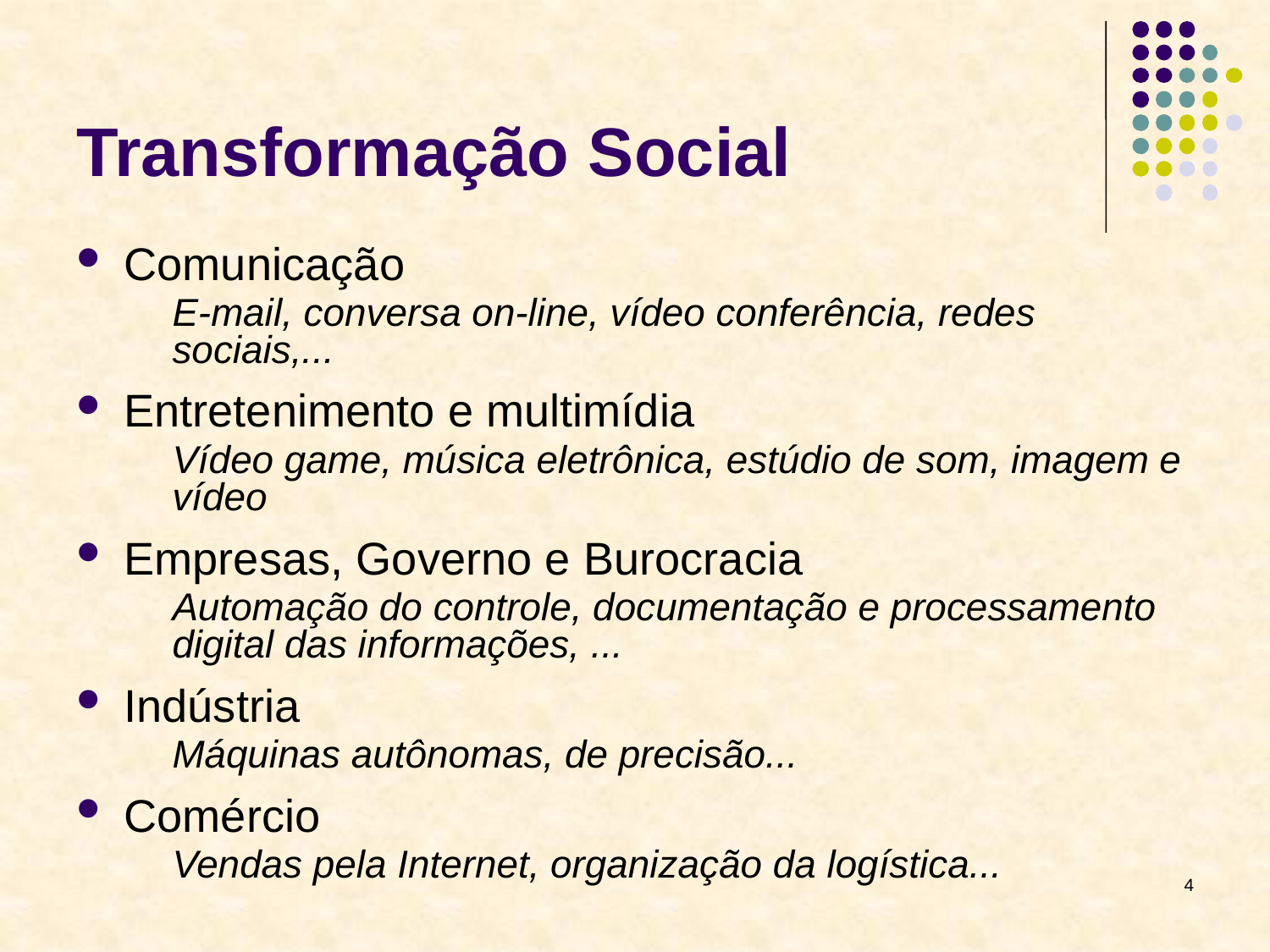

# Transformação Social
Comunicação
	E-mail, conversa on-line, vídeo conferência, redes sociais,...
Entretenimento e multimídia
	Vídeo game, música eletrônica, estúdio de som, imagem e vídeo
Empresas, Governo e Burocracia
	Automação do controle, documentação e processamento digital das informações, ...
Indústria
	Máquinas autônomas, de precisão...
Comércio
	Vendas pela Internet, organização da logística...

4